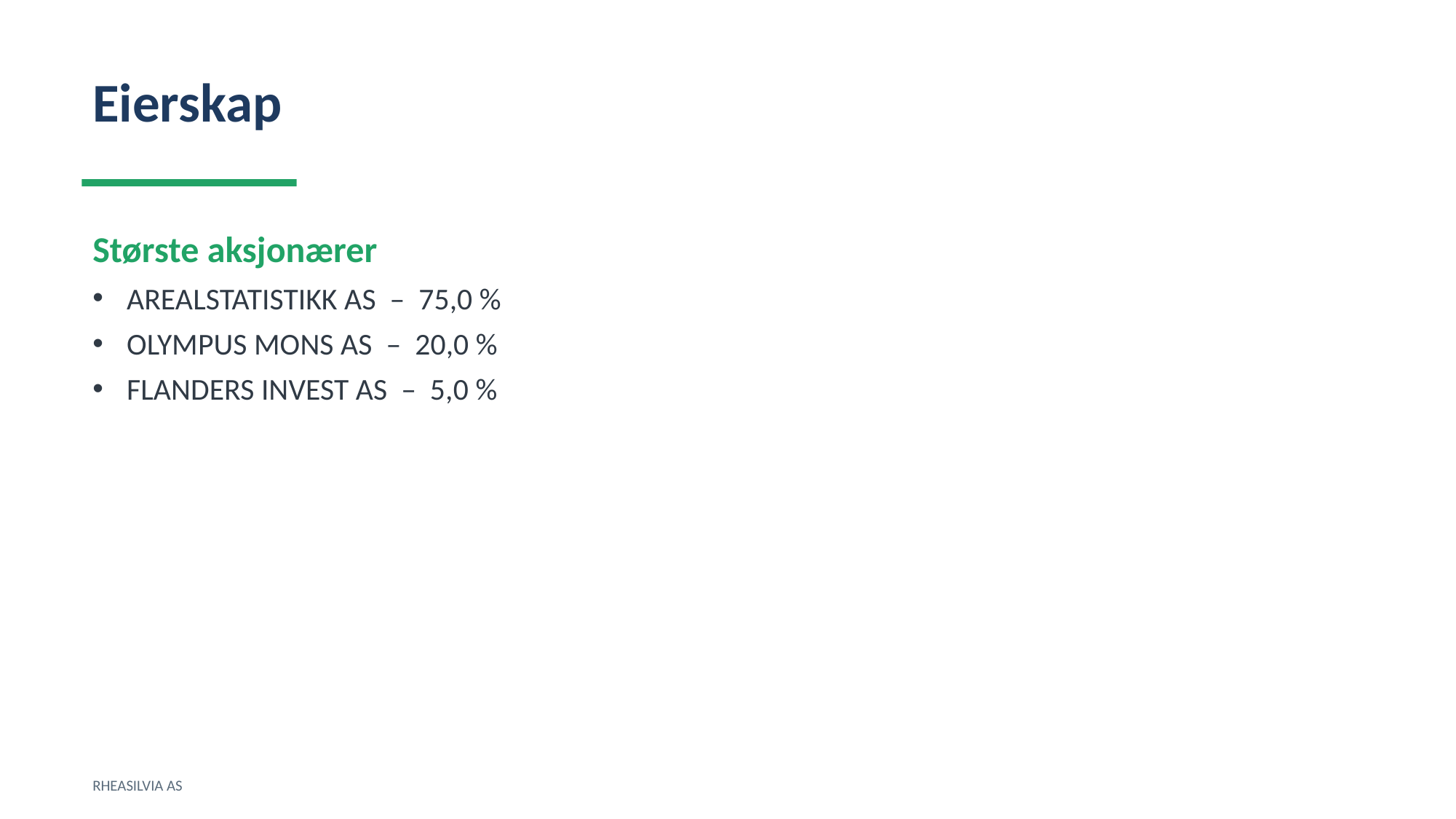

Eierskap

Største aksjonærer
AREALSTATISTIKK AS  –  75,0 %
OLYMPUS MONS AS  –  20,0 %
FLANDERS INVEST AS  –  5,0 %
RHEASILVIA AS